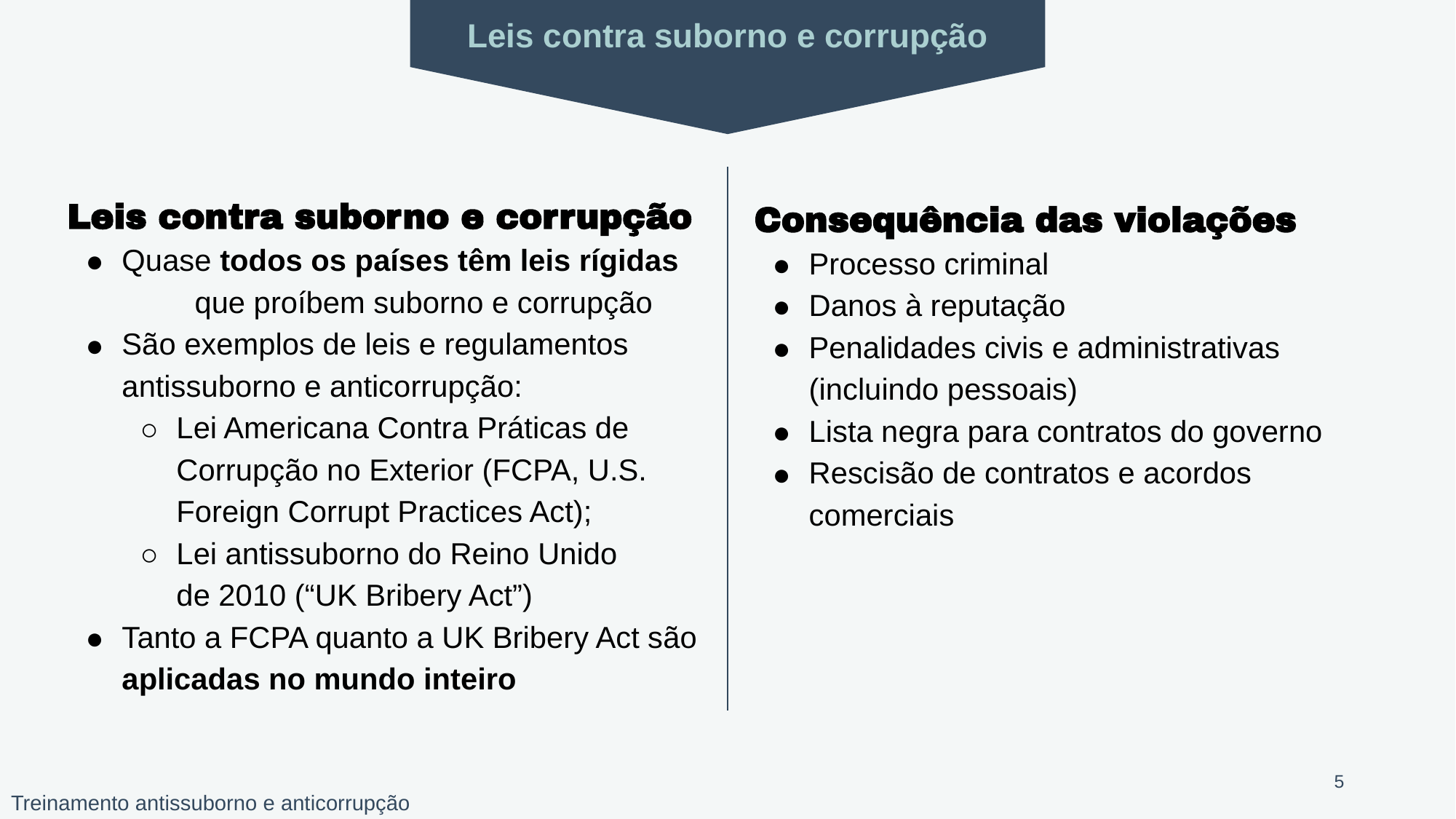

Leis contra suborno e corrupção
Consequência das violações​
Processo criminal​
Danos à reputação
Penalidades civis e administrativas (incluindo pessoais)
Lista negra para contratos do governo​
Rescisão de contratos e acordos comerciais
​Leis contra suborno e corrupção
Quase todos os países têm leis rígidas
	que proíbem suborno e corrupção
São exemplos de leis e regulamentos antissuborno e anticorrupção: ​
Lei Americana Contra Práticas de Corrupção no Exterior (FCPA, U.S. Foreign Corrupt Practices Act);​
Lei antissuborno do Reino Unido
de 2010 (“UK Bribery Act”)
Tanto a FCPA quanto a UK Bribery Act são aplicadas no mundo inteiro
5